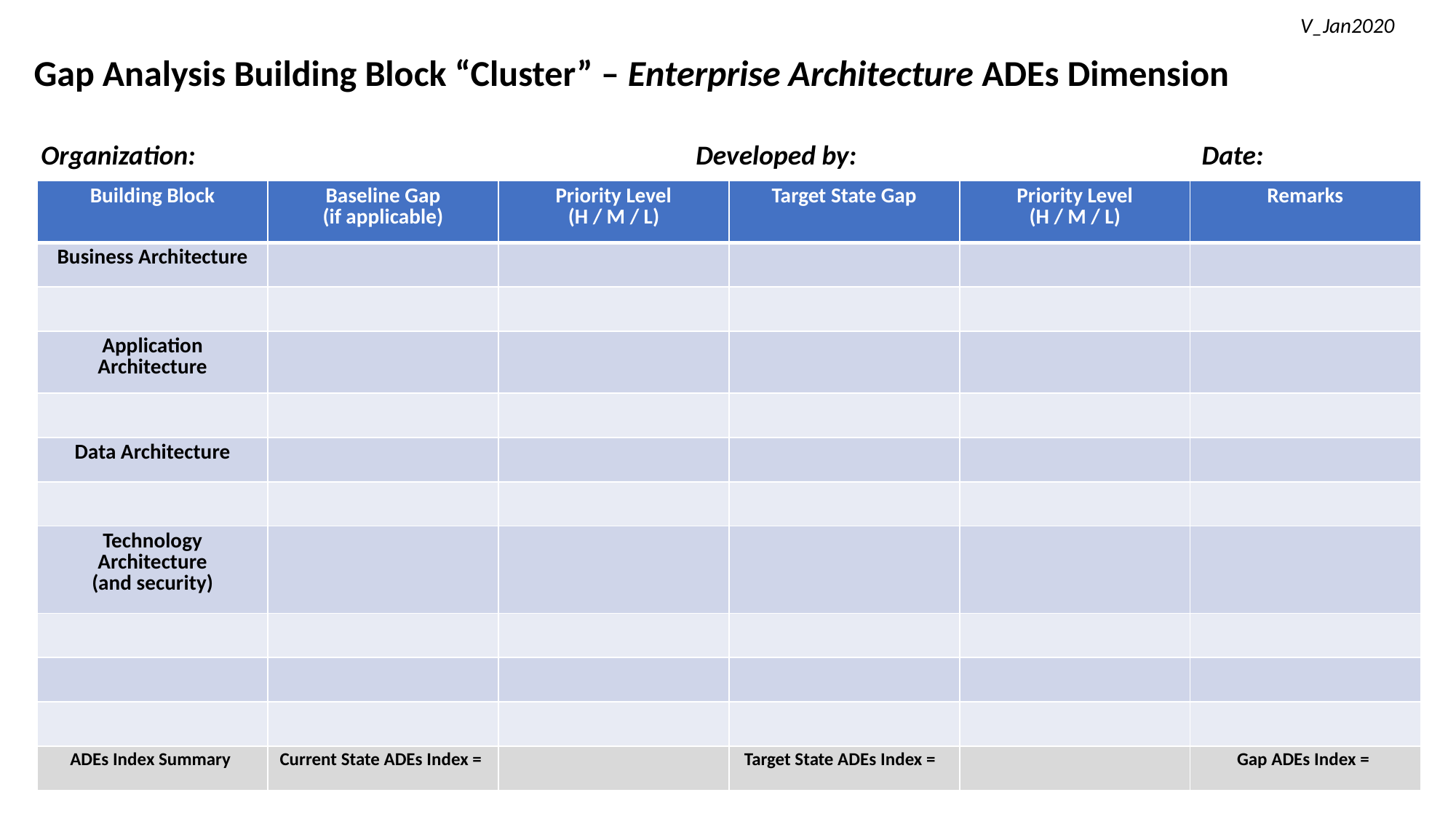

V_Jan2020
Gap Analysis Building Block “Cluster” – Enterprise Architecture ADEs Dimension
Organization:					Developed by:                                                        Date:
| Building Block | Baseline Gap (if applicable) | Priority Level (H / M / L) | Target State Gap | Priority Level (H / M / L) | Remarks |
| --- | --- | --- | --- | --- | --- |
| Business Architecture |  |  |  |  |  |
|  |  |  |  |  |  |
| Application Architecture |  |  |  |  |  |
|  |  |  |  |  |  |
| Data Architecture |  |  |  |  |  |
|  |  |  |  |  |  |
| Technology Architecture (and security) |  |  |  |  |  |
|  |  |  |  |  |  |
|  |  |  |  |  |  |
|  |  |  |  |  |  |
| ADEs Index Summary | Current State ADEs Index = |  | Target State ADEs Index = |  | Gap ADEs Index = |